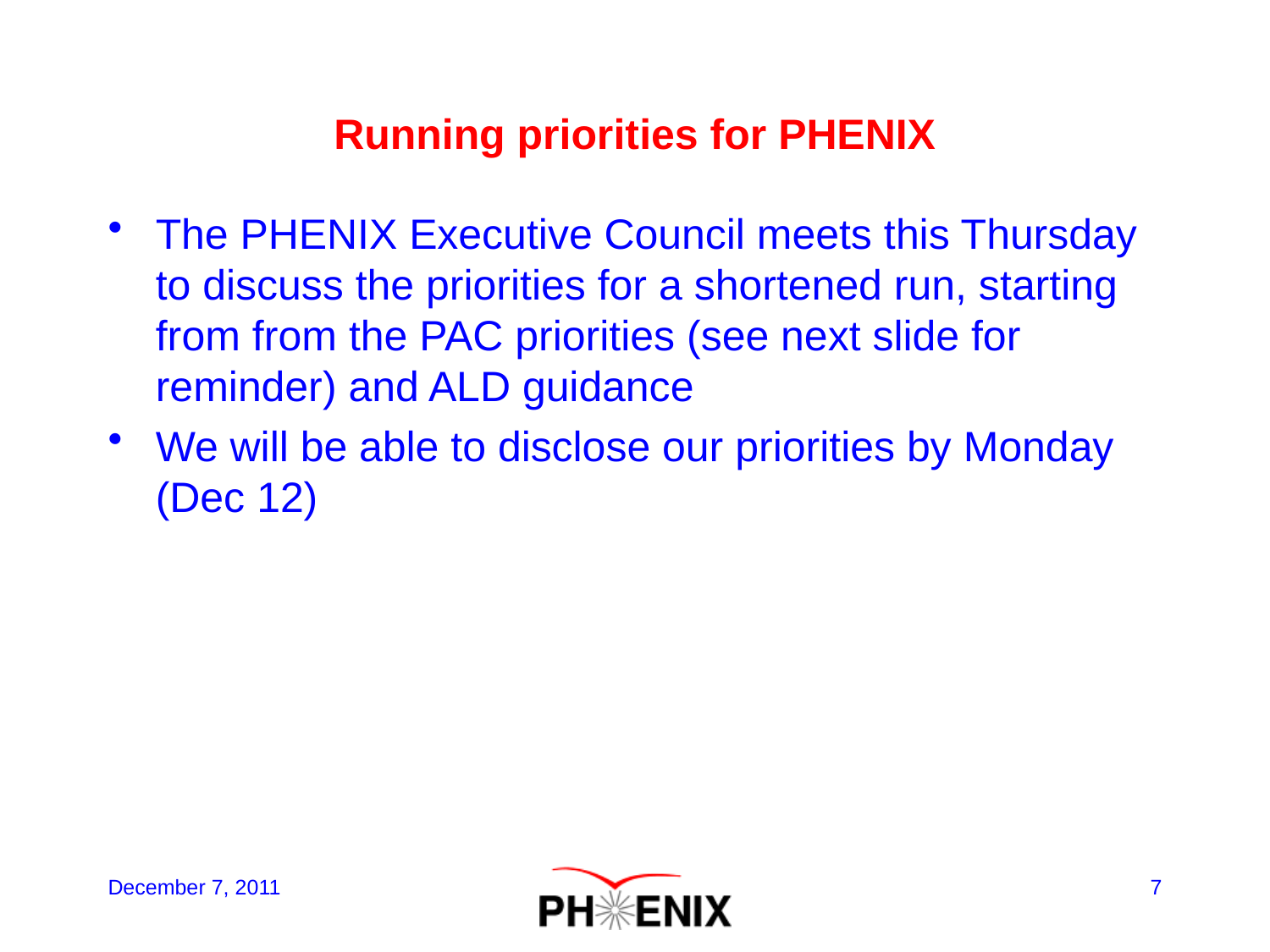

# Running priorities for PHENIX
The PHENIX Executive Council meets this Thursday to discuss the priorities for a shortened run, starting from from the PAC priorities (see next slide for reminder) and ALD guidance
We will be able to disclose our priorities by Monday (Dec 12)
December 7, 2011
7